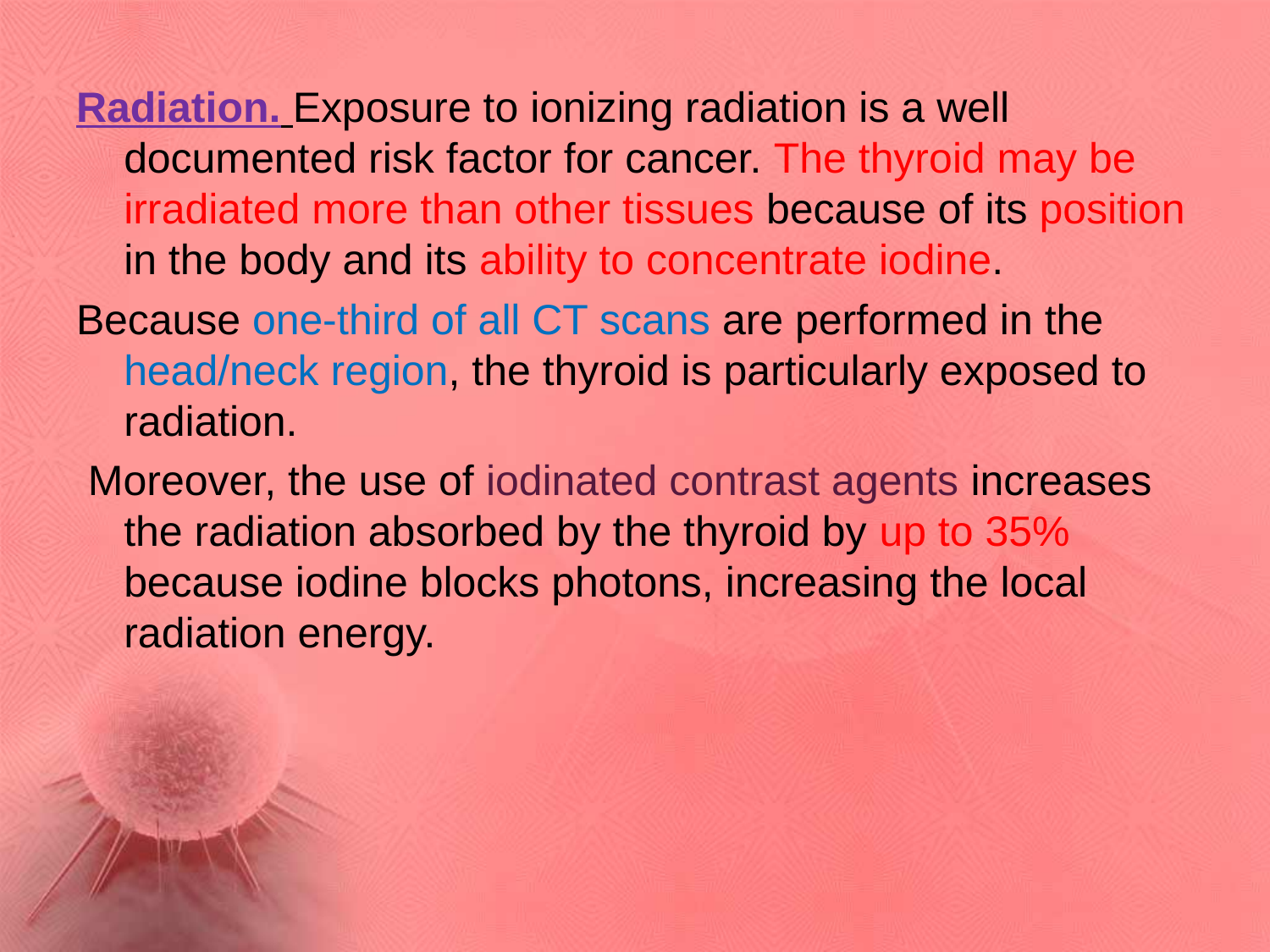

Radiation. Exposure to ionizing radiation is a well documented risk factor for cancer. The thyroid may be irradiated more than other tissues because of its position in the body and its ability to concentrate iodine.
Because one-third of all CT scans are performed in the head/neck region, the thyroid is particularly exposed to radiation.
 Moreover, the use of iodinated contrast agents increases the radiation absorbed by the thyroid by up to 35% because iodine blocks photons, increasing the local radiation energy.